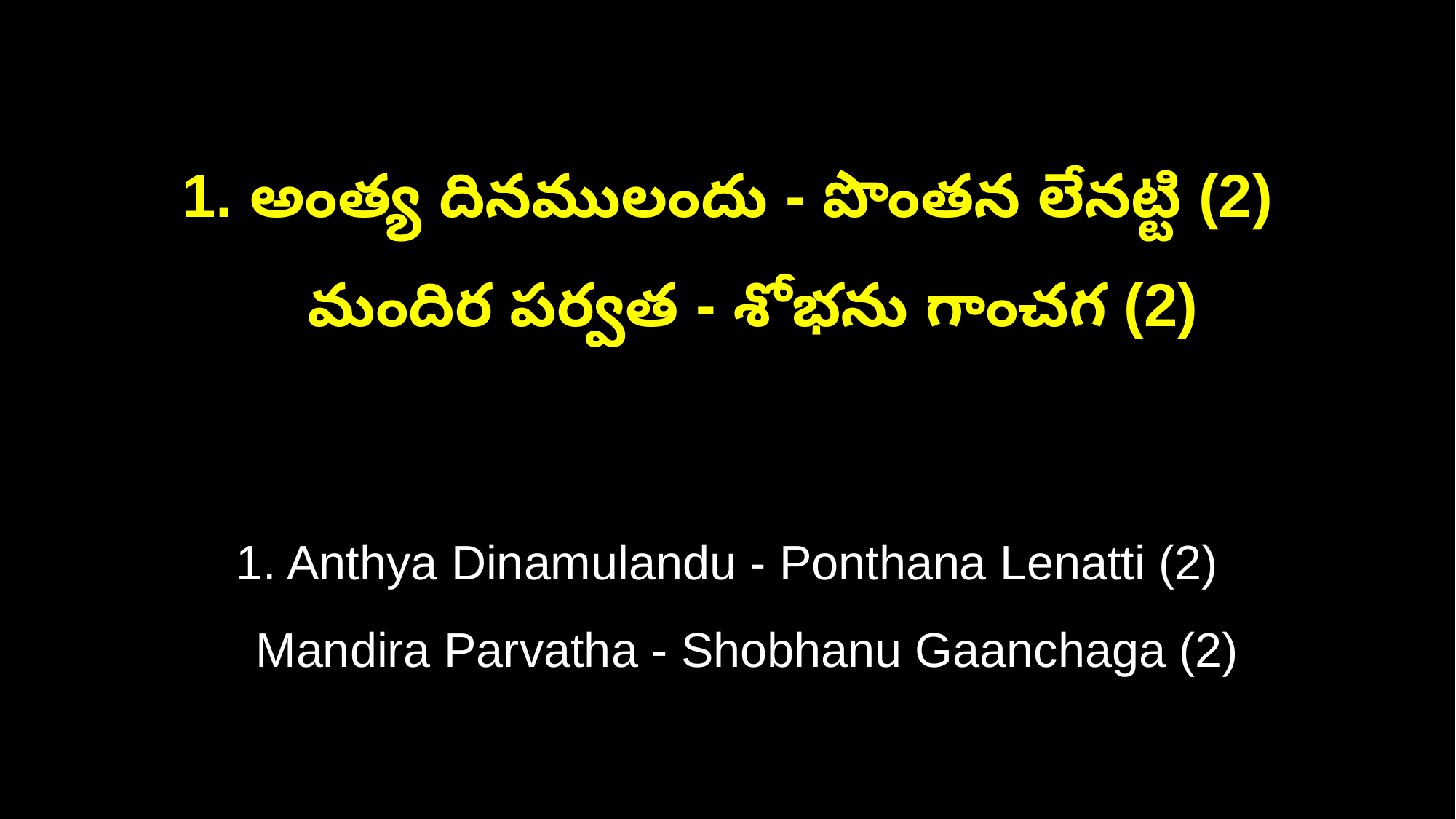

1. అంత్య దినములందు - పొంతన లేనట్టి (2)
   మందిర పర్వత - శోభను గాంచగ (2)
1. Anthya Dinamulandu - Ponthana Lenatti (2)
   Mandira Parvatha - Shobhanu Gaanchaga (2)